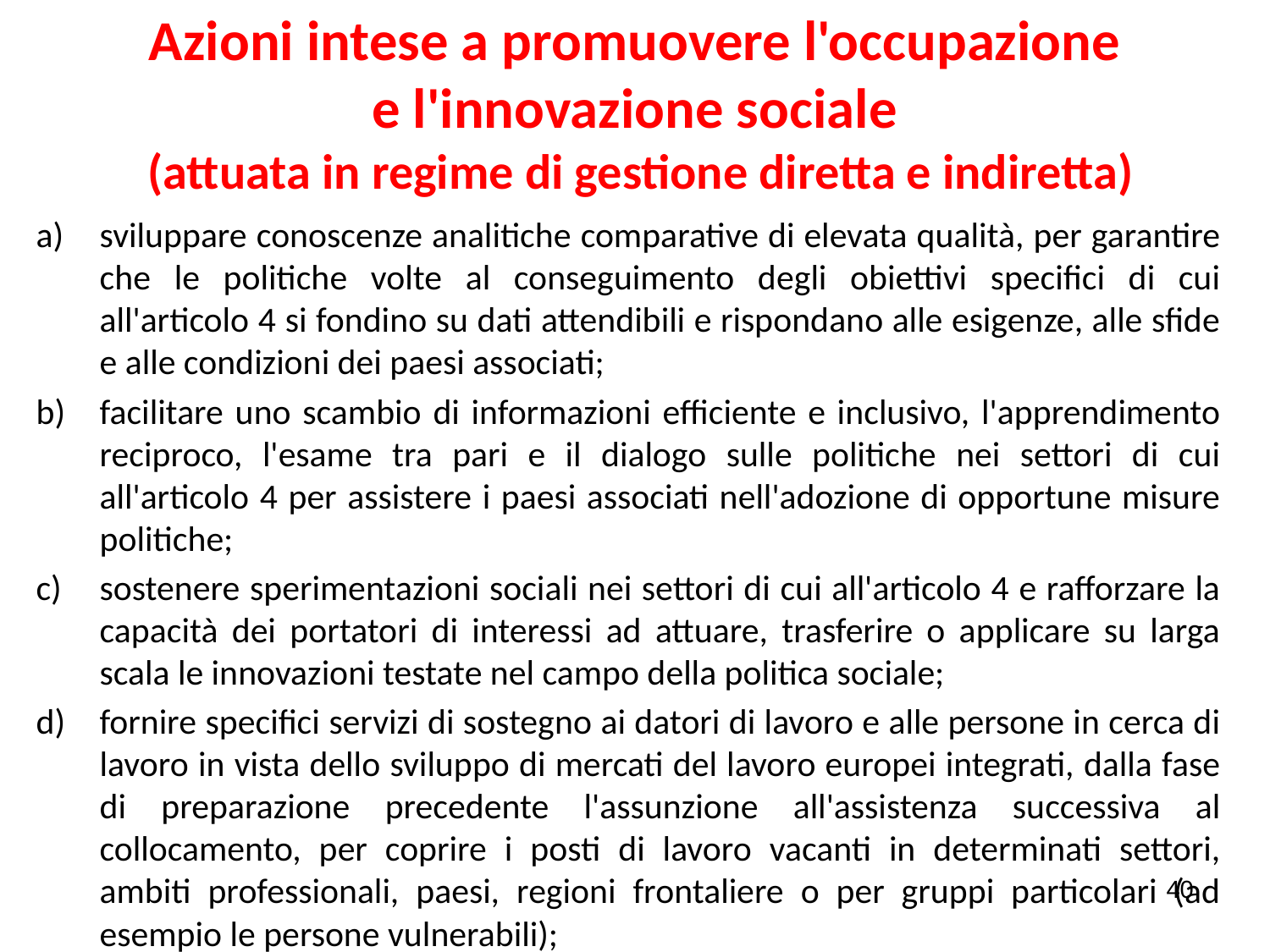

# Azioni intese a promuovere l'occupazione e l'innovazione sociale (attuata in regime di gestione diretta e indiretta)
sviluppare conoscenze analitiche comparative di elevata qualità, per garantire che le politiche volte al conseguimento degli obiettivi specifici di cui all'articolo 4 si fondino su dati attendibili e rispondano alle esigenze, alle sfide e alle condizioni dei paesi associati;
facilitare uno scambio di informazioni efficiente e inclusivo, l'apprendimento reciproco, l'esame tra pari e il dialogo sulle politiche nei settori di cui all'articolo 4 per assistere i paesi associati nell'adozione di opportune misure politiche;
sostenere sperimentazioni sociali nei settori di cui all'articolo 4 e rafforzare la capacità dei portatori di interessi ad attuare, trasferire o applicare su larga scala le innovazioni testate nel campo della politica sociale;
fornire specifici servizi di sostegno ai datori di lavoro e alle persone in cerca di lavoro in vista dello sviluppo di mercati del lavoro europei integrati, dalla fase di preparazione precedente l'assunzione all'assistenza successiva al collocamento, per coprire i posti di lavoro vacanti in determinati settori, ambiti professionali, paesi, regioni frontaliere o per gruppi particolari (ad esempio le persone vulnerabili);
40